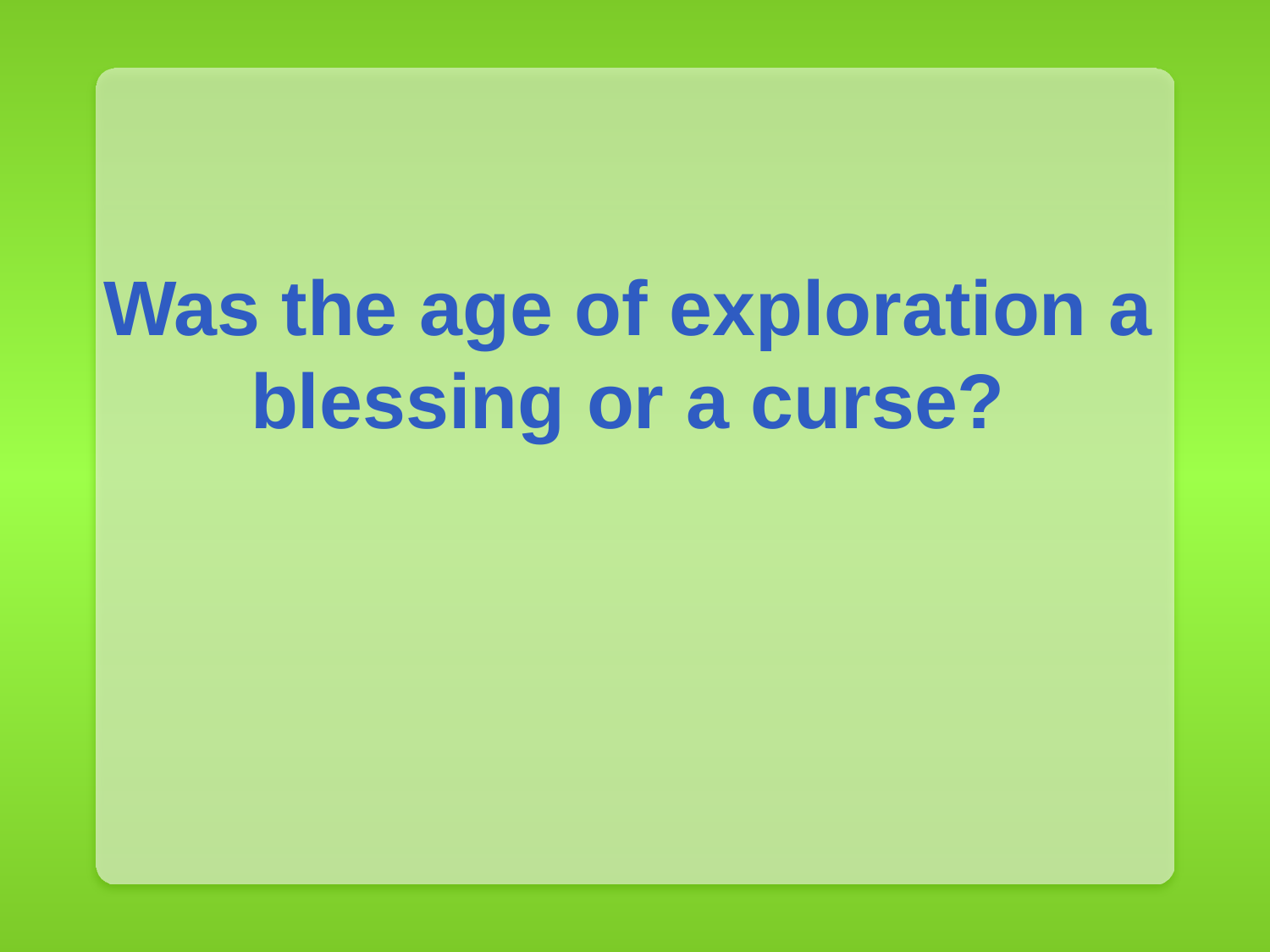

# Was the age of exploration a blessing or a curse?